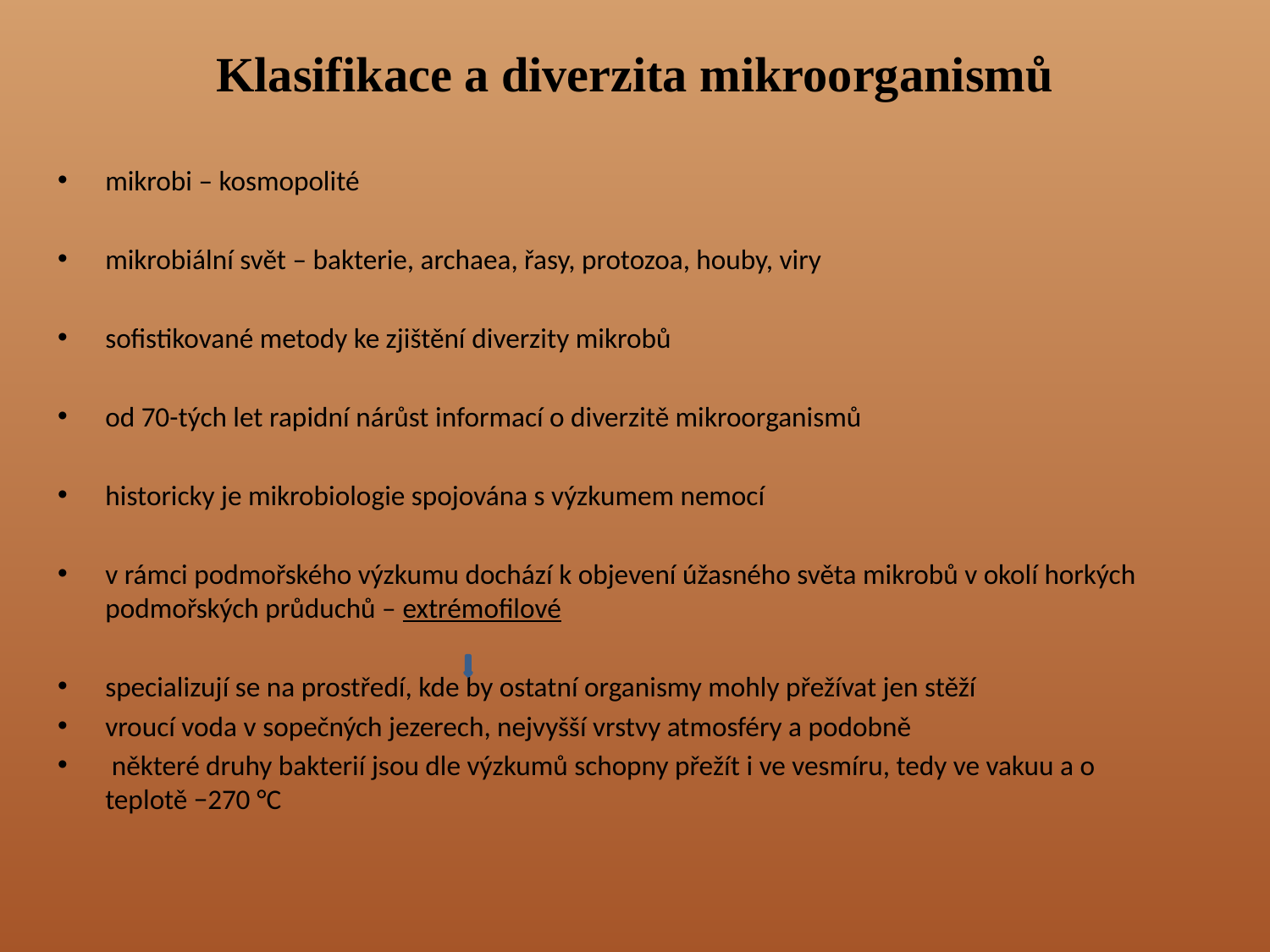

# Klasifikace a diverzita mikroorganismů
mikrobi – kosmopolité

mikrobiální svět – bakterie, archaea, řasy, protozoa, houby, viry

sofistikované metody ke zjištění diverzity mikrobů

od 70-tých let rapidní nárůst informací o diverzitě mikroorganismů

historicky je mikrobiologie spojována s výzkumem nemocí

v rámci podmořského výzkumu dochází k objevení úžasného světa mikrobů v okolí horkých podmořských průduchů – extrémofilové

specializují se na prostředí, kde by ostatní organismy mohly přežívat jen stěží
vroucí voda v sopečných jezerech, nejvyšší vrstvy atmosféry a podobně
 některé druhy bakterií jsou dle výzkumů schopny přežít i ve vesmíru, tedy ve vakuu a o teplotě −270 °C